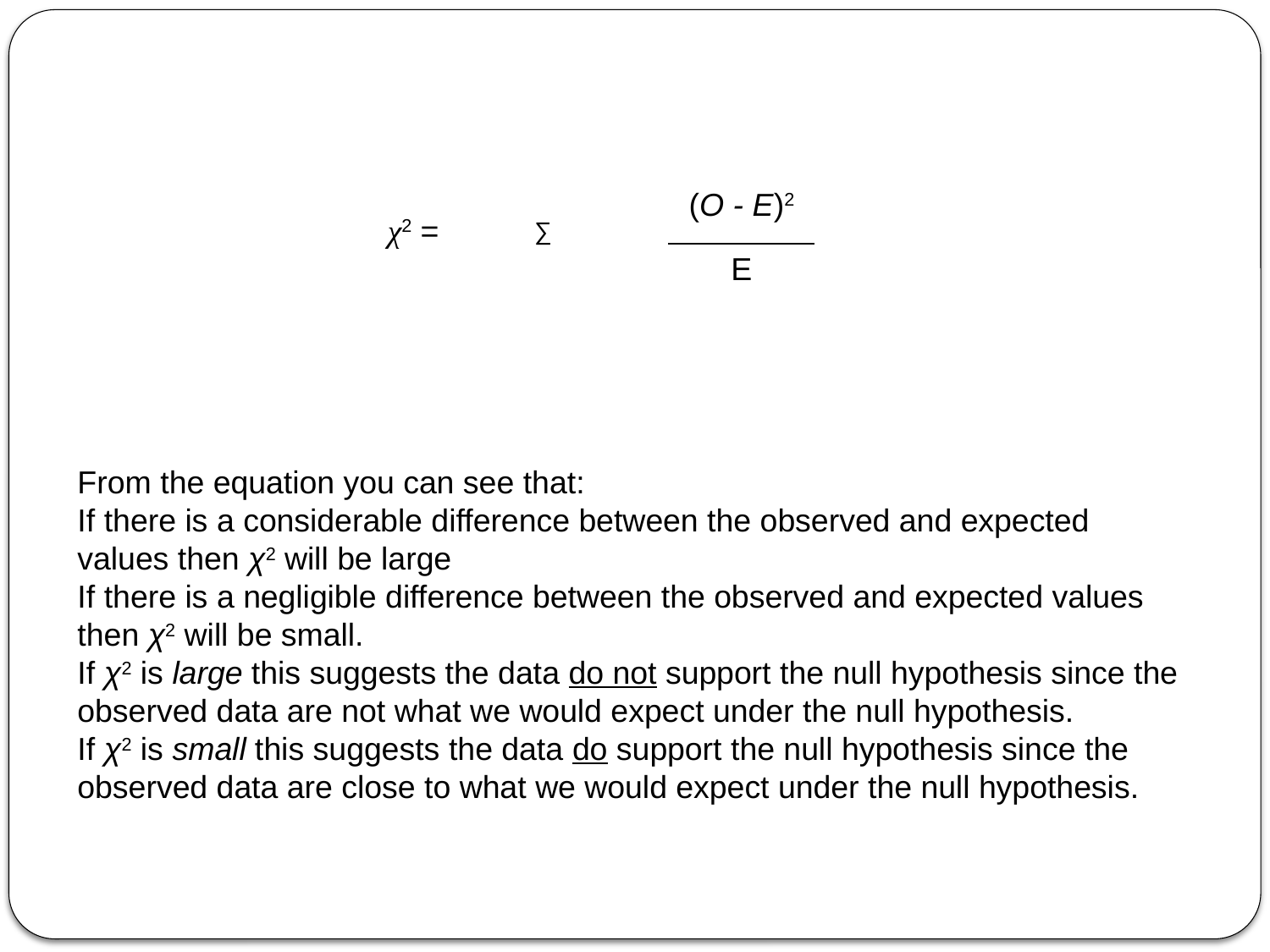

| χ2 = | ∑ | (O - E)2 |
| --- | --- | --- |
|  |  | E |
From the equation you can see that:
If there is a considerable difference between the observed and expected values then χ2 will be large
If there is a negligible difference between the observed and expected values then χ2 will be small.
If χ2 is large this suggests the data do not support the null hypothesis since the observed data are not what we would expect under the null hypothesis.
If χ2 is small this suggests the data do support the null hypothesis since the observed data are close to what we would expect under the null hypothesis.